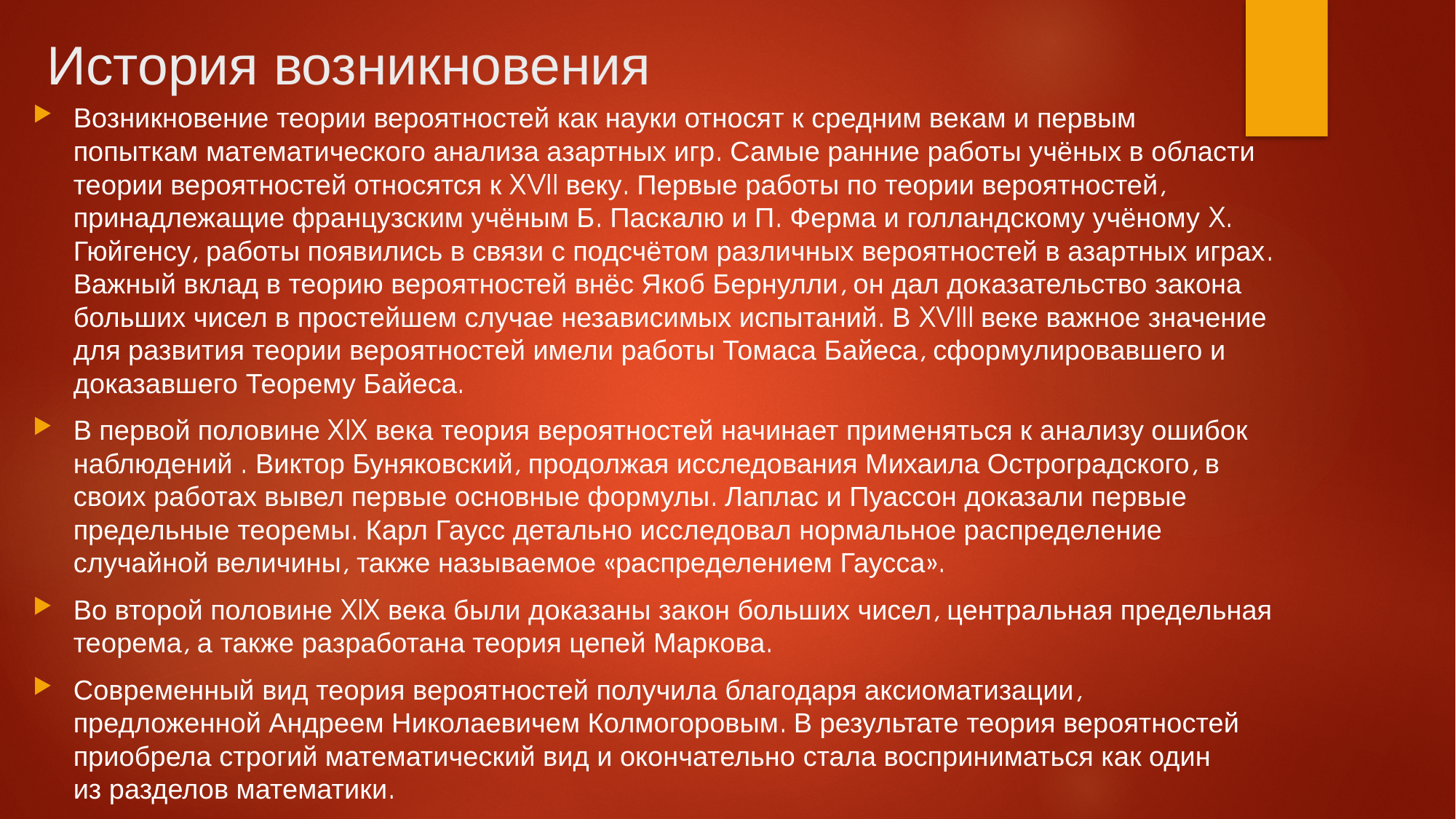

# История возникновения
Возникновение теории вероятностей как науки относят к средним векам и первым попыткам математического анализа азартных игр. Самые ранние работы учёных в области теории вероятностей относятся к XVII веку. Первые работы по теории вероятностей, принадлежащие французским учёным Б. Паскалю и П. Ферма и голландскому учёному X. Гюйгенсу, работы появились в связи с подсчётом различных вероятностей в азартных играх. Важный вклад в теорию вероятностей внёс Якоб Бернулли, он дал доказательство закона больших чисел в простейшем случае независимых испытаний. В XVIII веке важное значение для развития теории вероятностей имели работы Томаса Байеса, сформулировавшего и доказавшего Теорему Байеса.
В первой половине XIX века теория вероятностей начинает применяться к анализу ошибок наблюдений . Виктор Буняковский, продолжая исследования Михаила Остроградского, в своих работах вывел первые основные формулы. Лаплас и Пуассон доказали первые предельные теоремы. Карл Гаусс детально исследовал нормальное распределение случайной величины, также называемое «распределением Гаусса».
Во второй половине XIX века были доказаны закон больших чисел, центральная предельная теорема, а также разработана теория цепей Маркова.
Современный вид теория вероятностей получила благодаря аксиоматизации, предложенной Андреем Николаевичем Колмогоровым. В результате теория вероятностей приобрела строгий математический вид и окончательно стала восприниматься как один из разделов математики.